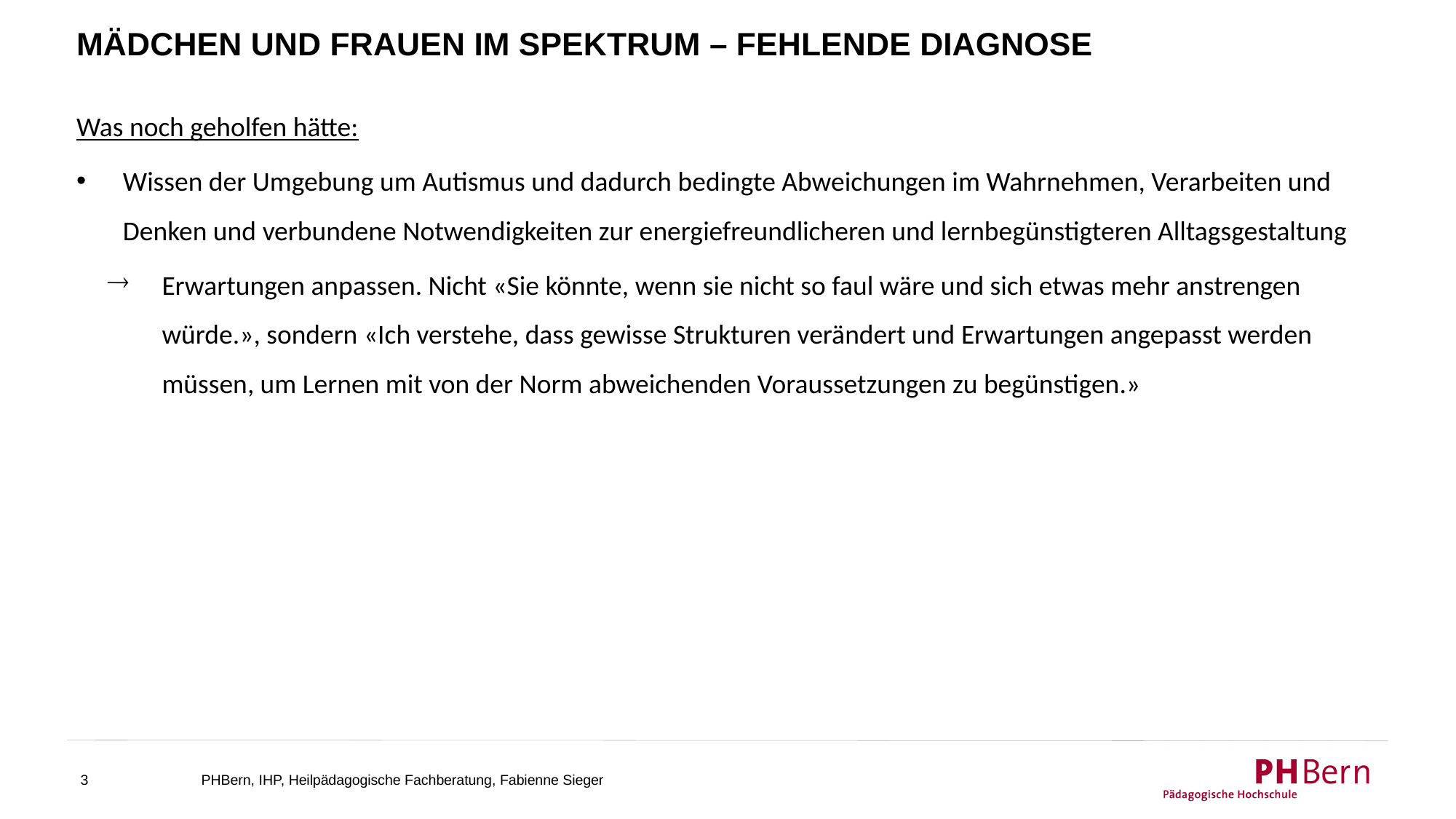

# Mädchen und Frauen im Spektrum – fehlende Diagnose
Was noch geholfen hätte:
Wissen der Umgebung um Autismus und dadurch bedingte Abweichungen im Wahrnehmen, Verarbeiten und Denken und verbundene Notwendigkeiten zur energiefreundlicheren und lernbegünstigteren Alltagsgestaltung
Erwartungen anpassen. Nicht «Sie könnte, wenn sie nicht so faul wäre und sich etwas mehr anstrengen würde.», sondern «Ich verstehe, dass gewisse Strukturen verändert und Erwartungen angepasst werden müssen, um Lernen mit von der Norm abweichenden Voraussetzungen zu begünstigen.»